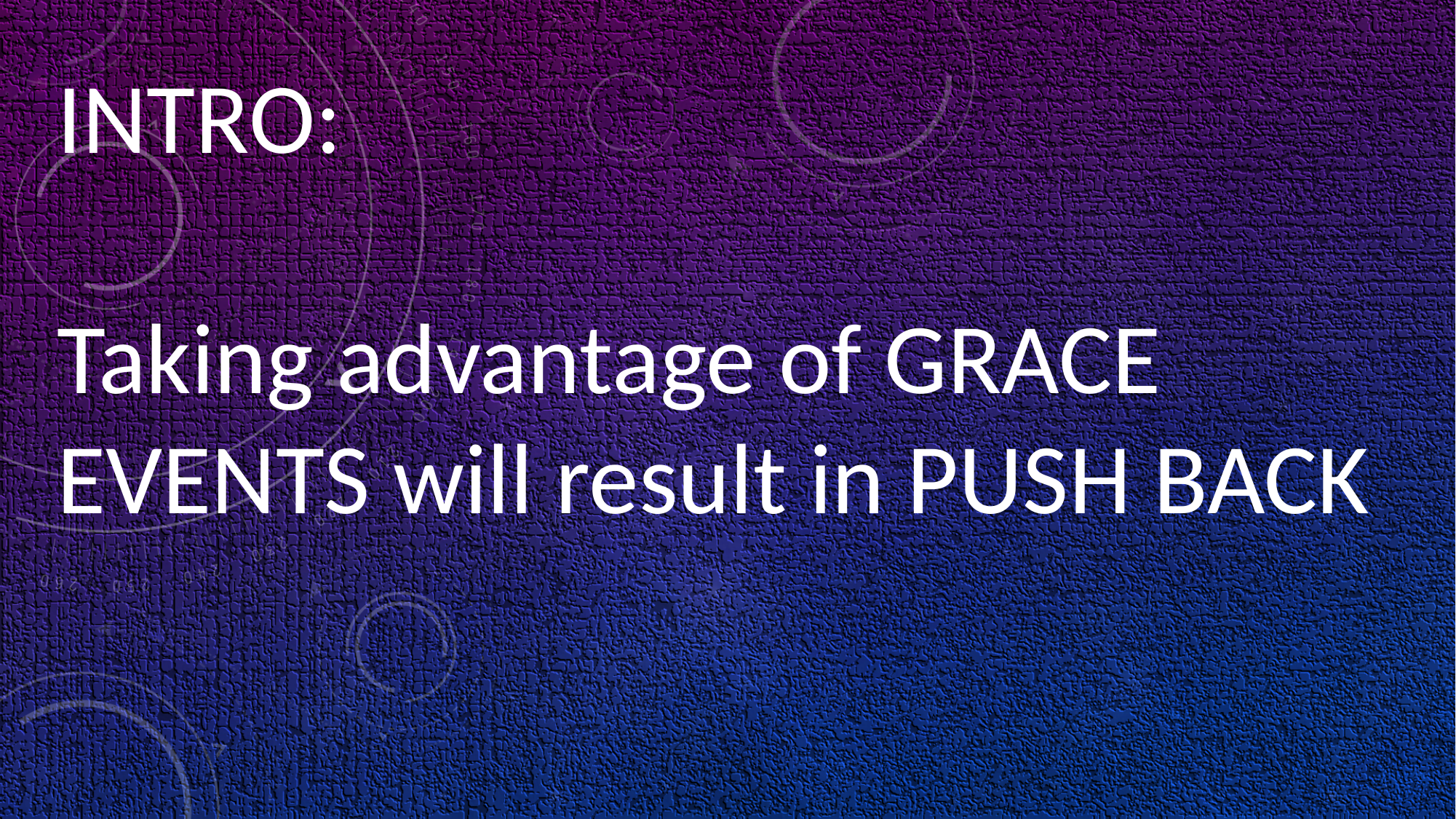

INTRO:

Taking advantage of GRACE EVENTS will result in PUSH BACK